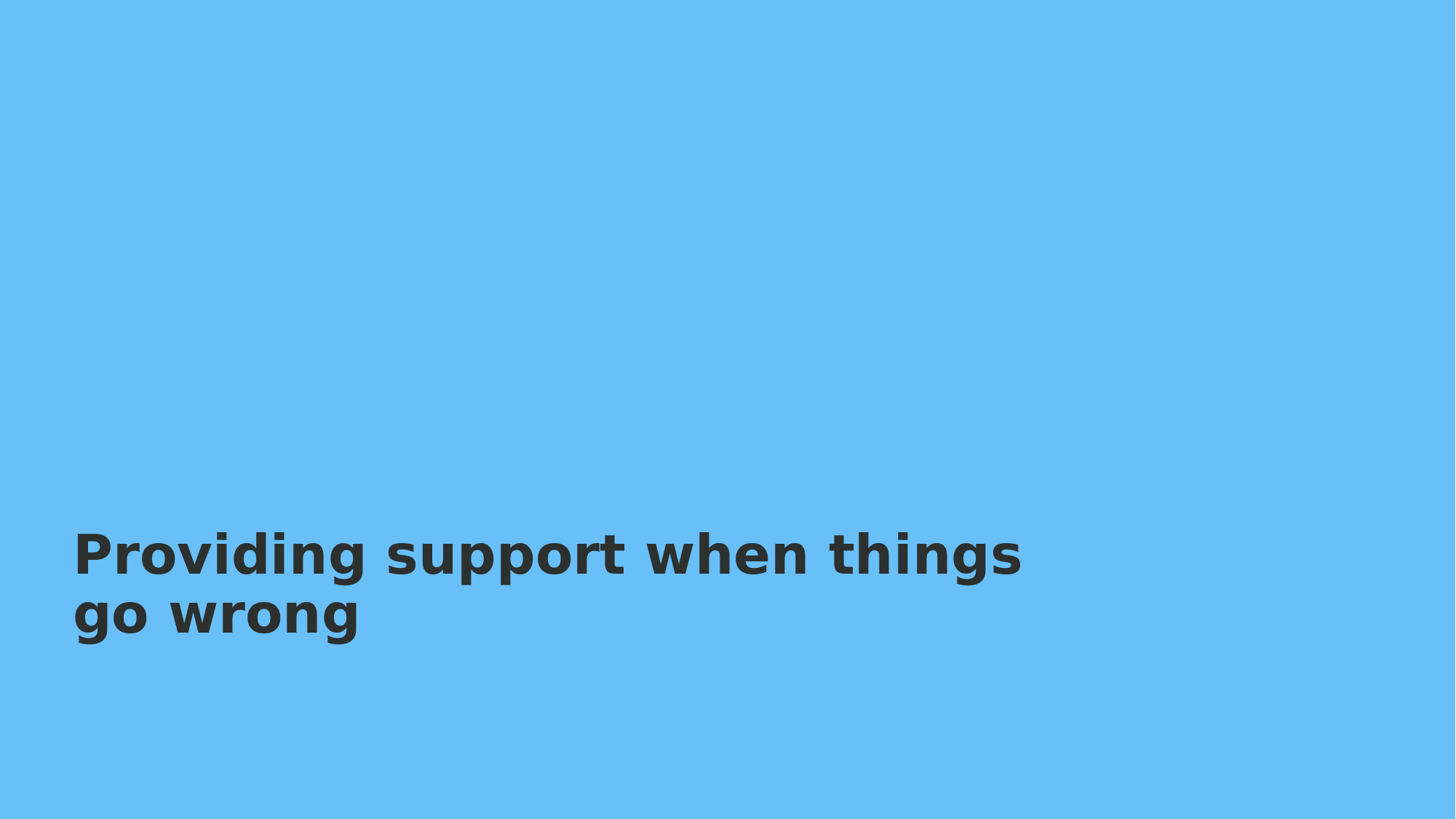

# Providing support when things go wrong

37